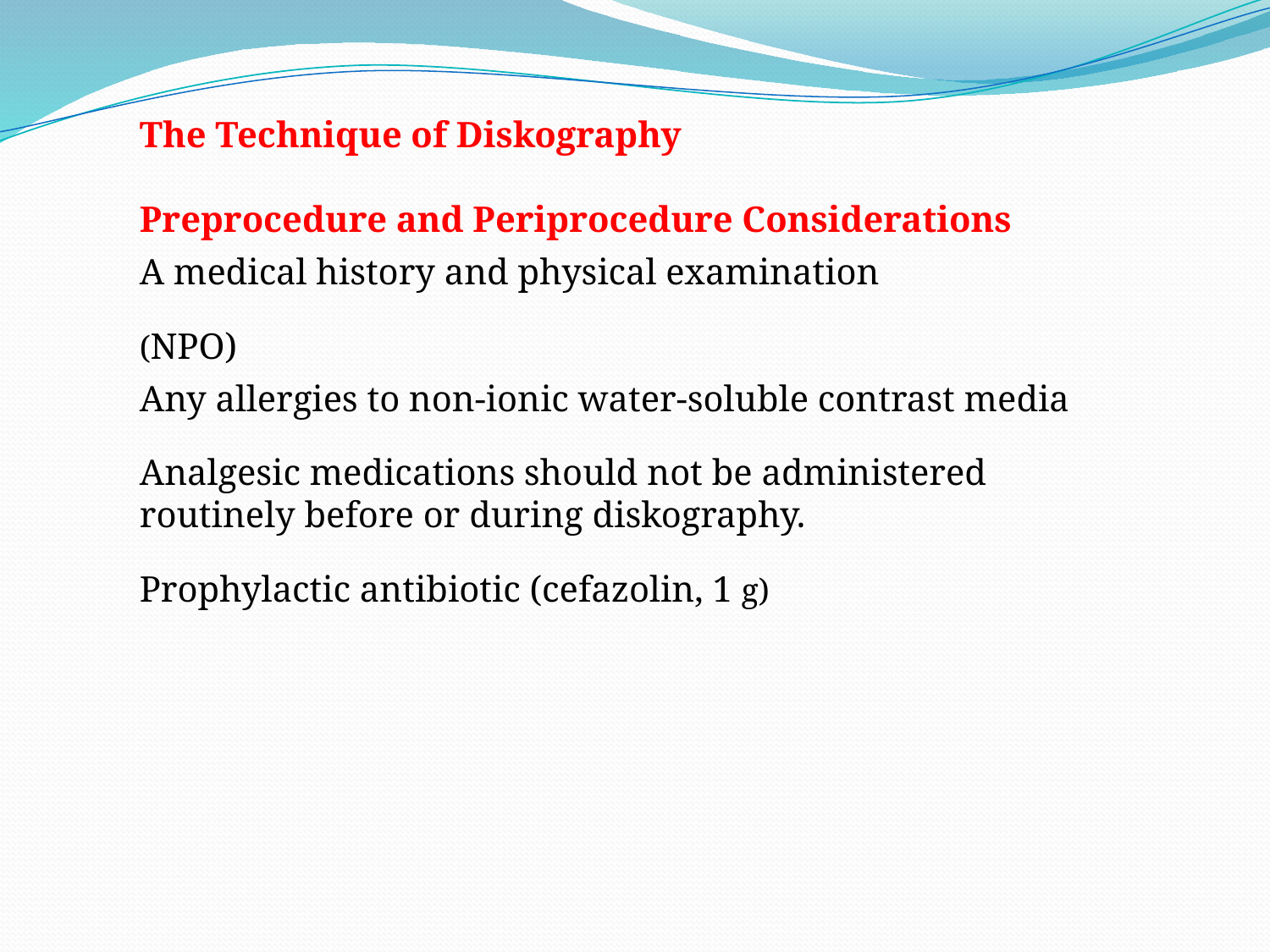

The Technique of Diskography
Preprocedure and Periprocedure Considerations
A medical history and physical examination
(NPO)
Any allergies to non-ionic water-soluble contrast media
Analgesic medications should not be administered routinely before or during diskography.
Prophylactic antibiotic (cefazolin, 1 g)